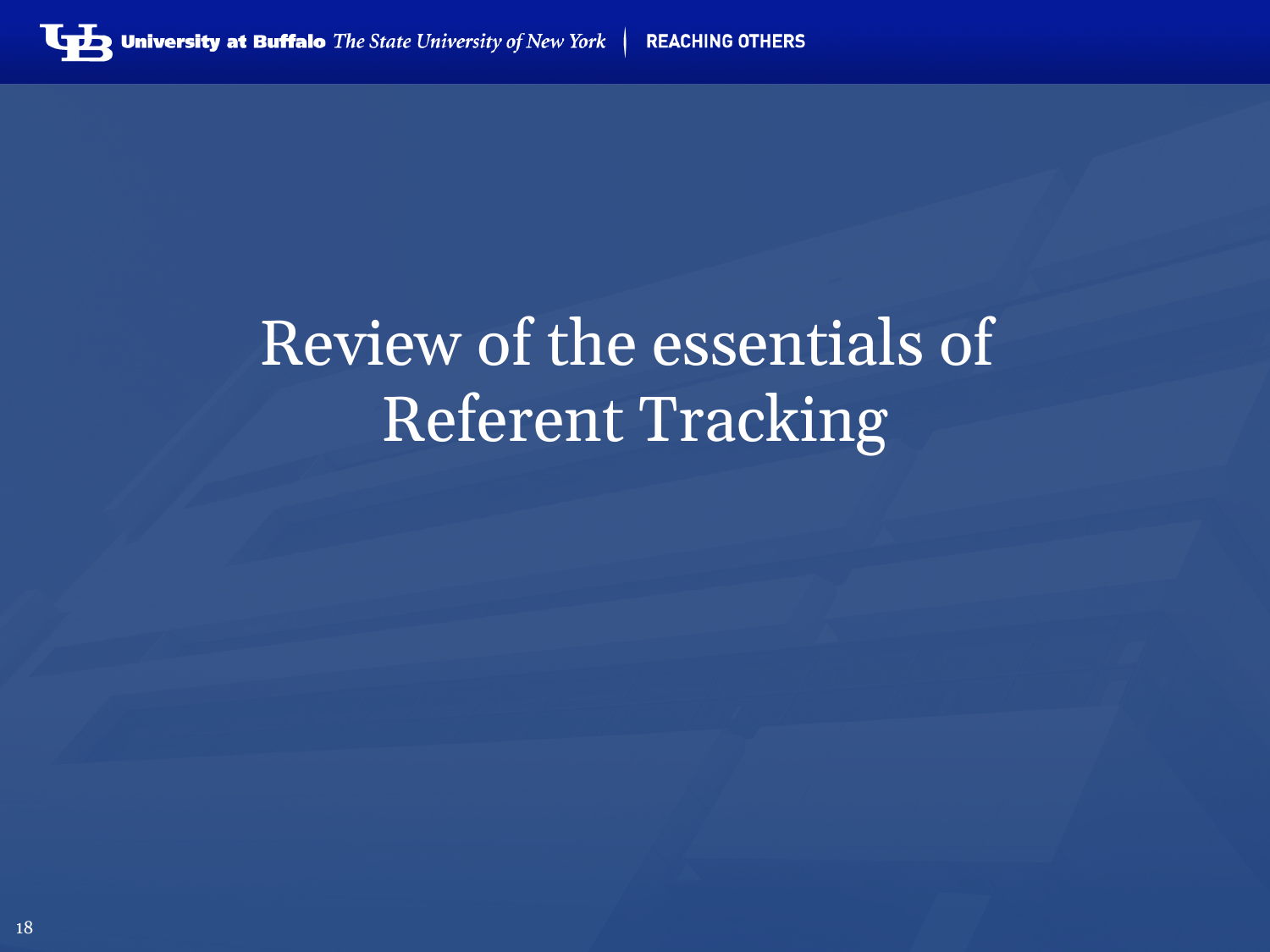

# Review of the essentials of Referent Tracking